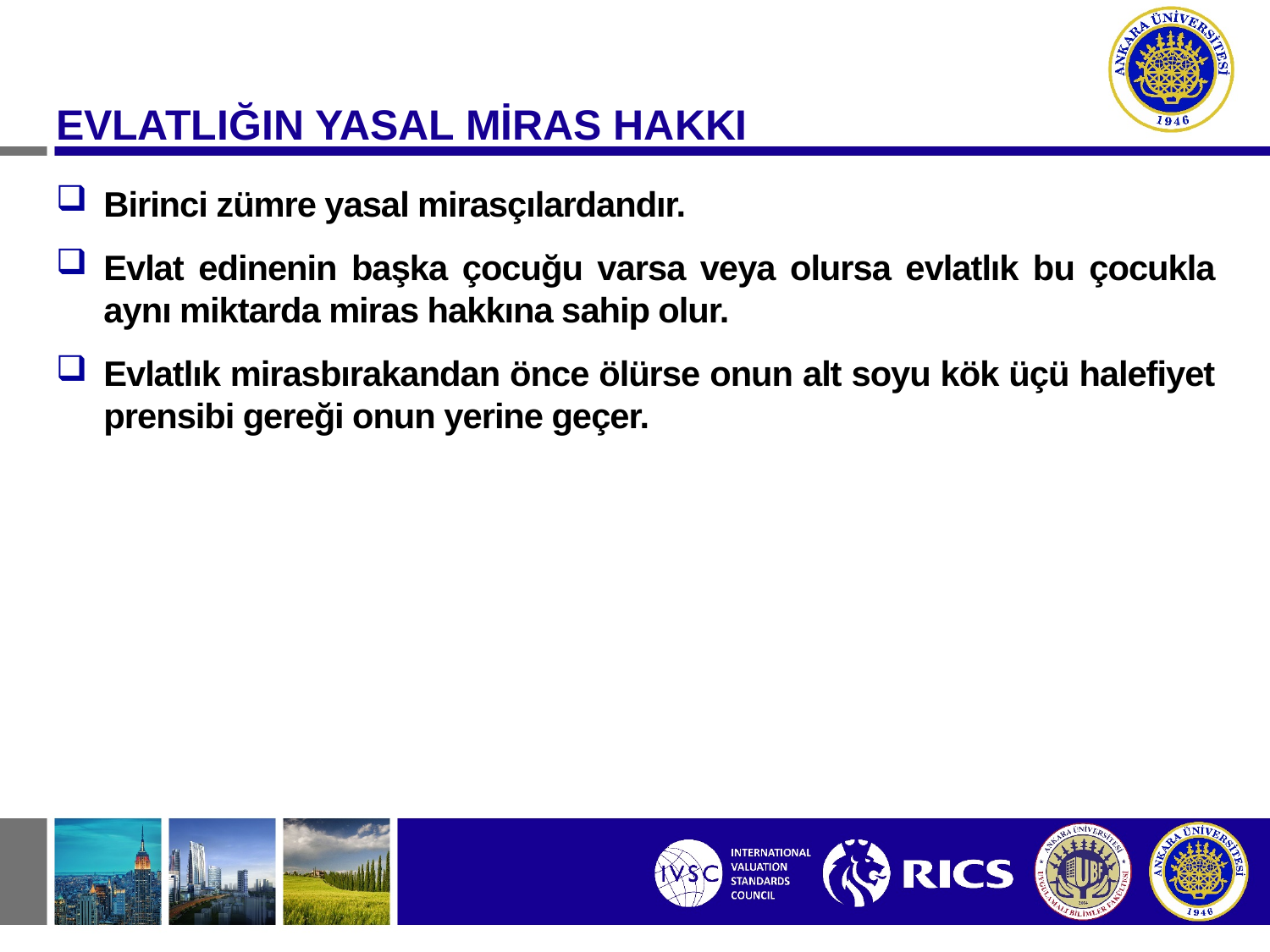

EVLATLIĞIN YASAL MİRAS HAKKI
Birinci zümre yasal mirasçılardandır.
Evlat edinenin başka çocuğu varsa veya olursa evlatlık bu çocukla aynı miktarda miras hakkına sahip olur.
Evlatlık mirasbırakandan önce ölürse onun alt soyu kök üçü halefiyet prensibi gereği onun yerine geçer.